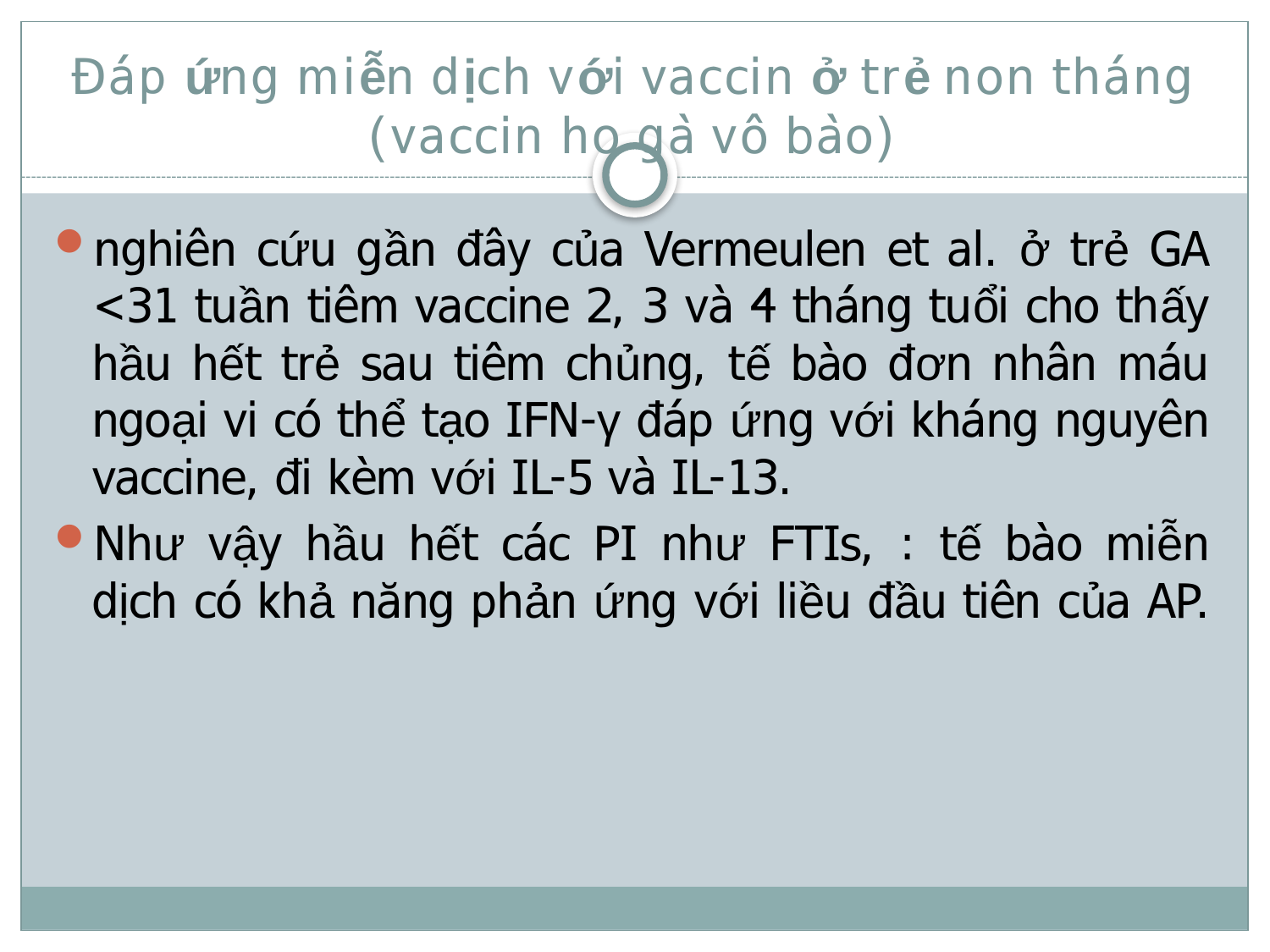

# Đáp ứng miễn dịch với vaccin ở trẻ non tháng (vaccin ho gà vô bào)
nghiên cứu gần đây của Vermeulen et al. ở trẻ GA <31 tuần tiêm vaccine 2, 3 và 4 tháng tuổi cho thấy hầu hết trẻ sau tiêm chủng, tế bào đơn nhân máu ngoại vi có thể tạo IFN-γ đáp ứng với kháng nguyên vaccine, đi kèm với IL-5 và IL-13.
Như vậy hầu hết các PI như FTIs, : tế bào miễn dịch có khả năng phản ứng với liều đầu tiên của AP.